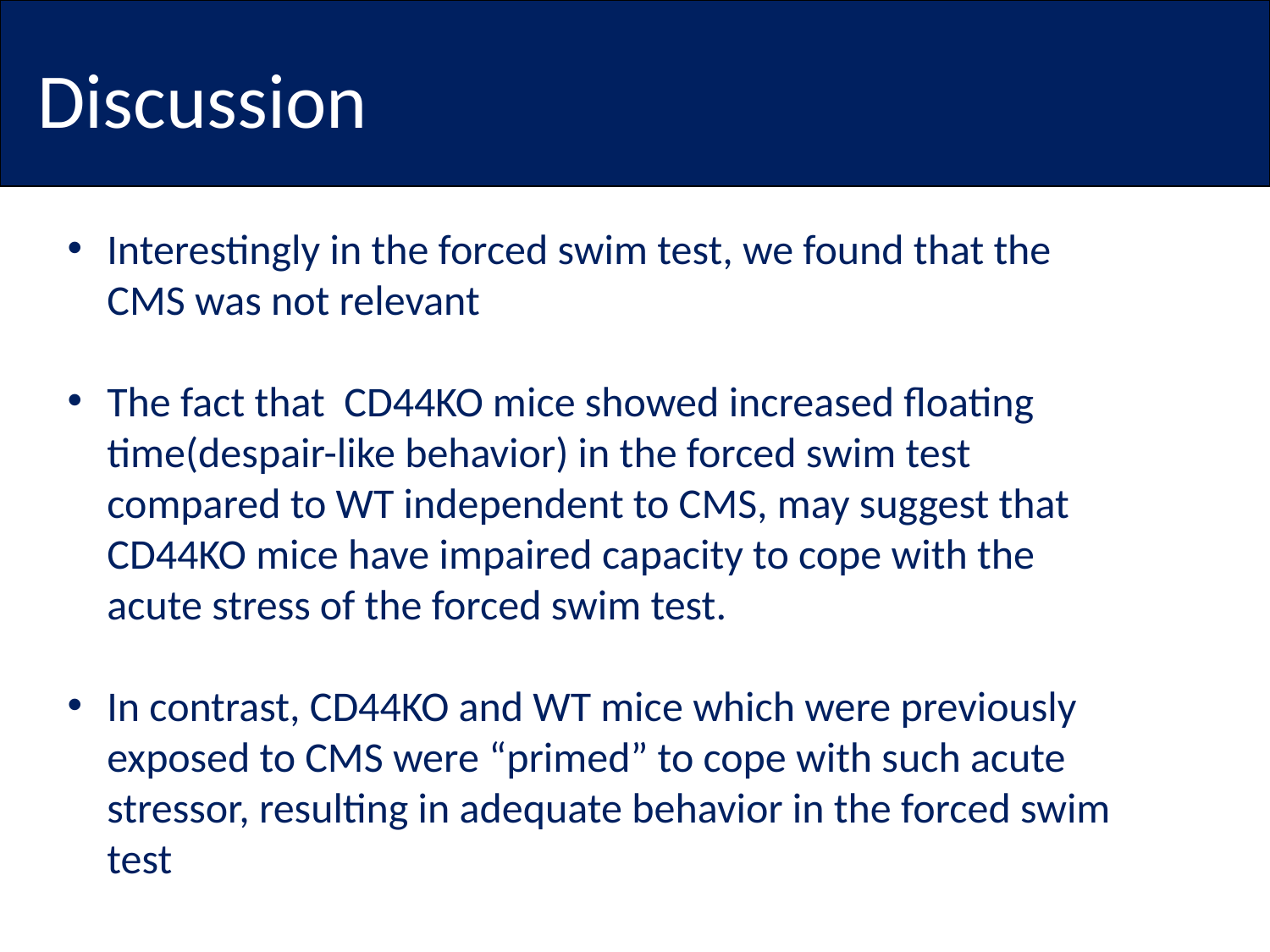

# Discussion
Interestingly in the forced swim test, we found that the CMS was not relevant

The fact that  CD44KO mice showed increased floating time(despair-like behavior) in the forced swim test  compared to WT independent to CMS, may suggest that CD44KO mice have impaired capacity to cope with the acute stress of the forced swim test.

In contrast, CD44KO and WT mice which were previously exposed to CMS were “primed” to cope with such acute stressor, resulting in adequate behavior in the forced swim test